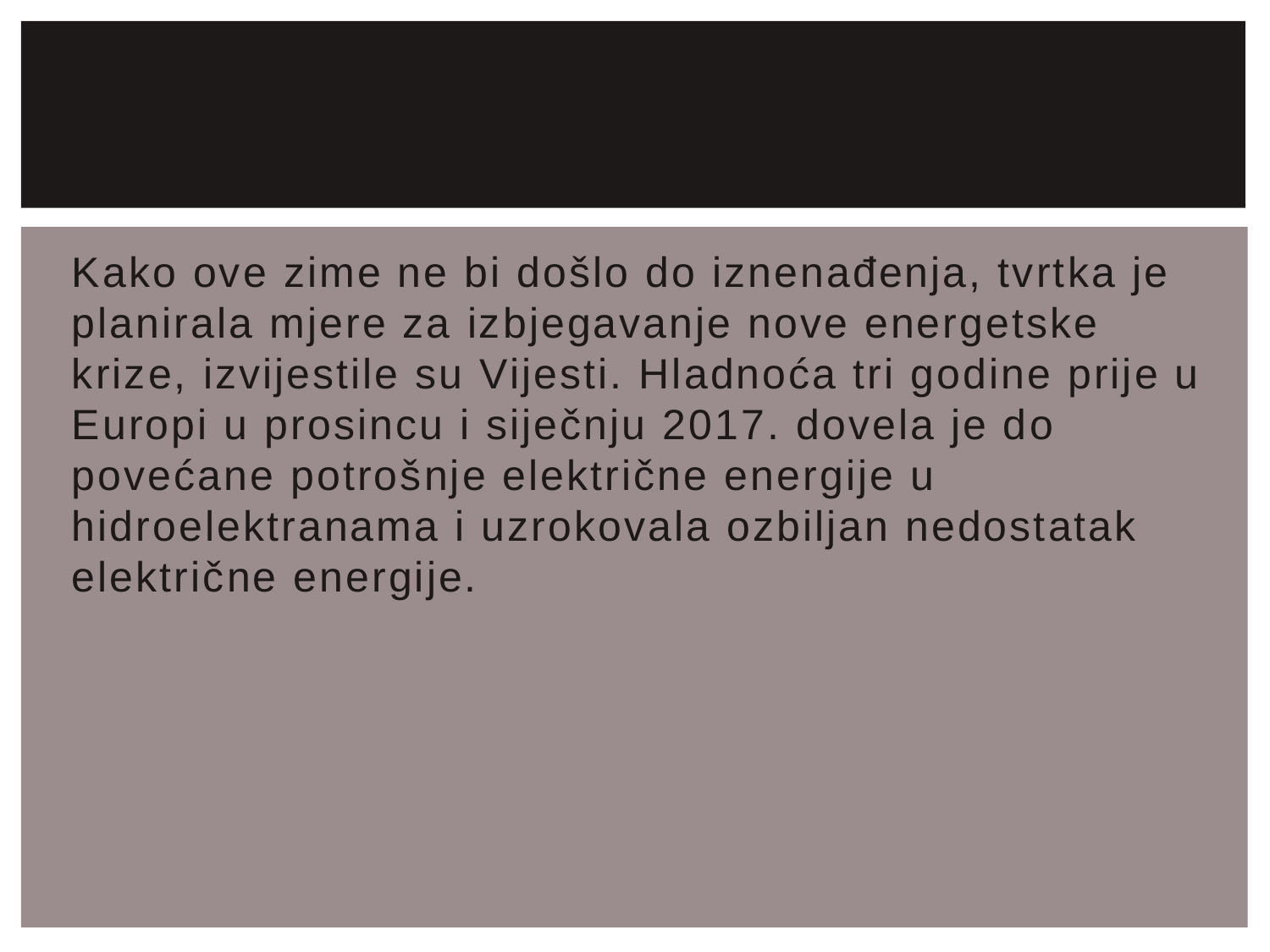

Kako ove zime ne bi došlo do iznenađenja, tvrtka je planirala mjere za izbjegavanje nove energetske krize, izvijestile su Vijesti. Hladnoća tri godine prije u Europi u prosincu i siječnju 2017. dovela je do povećane potrošnje električne energije u hidroelektranama i uzrokovala ozbiljan nedostatak električne energije.